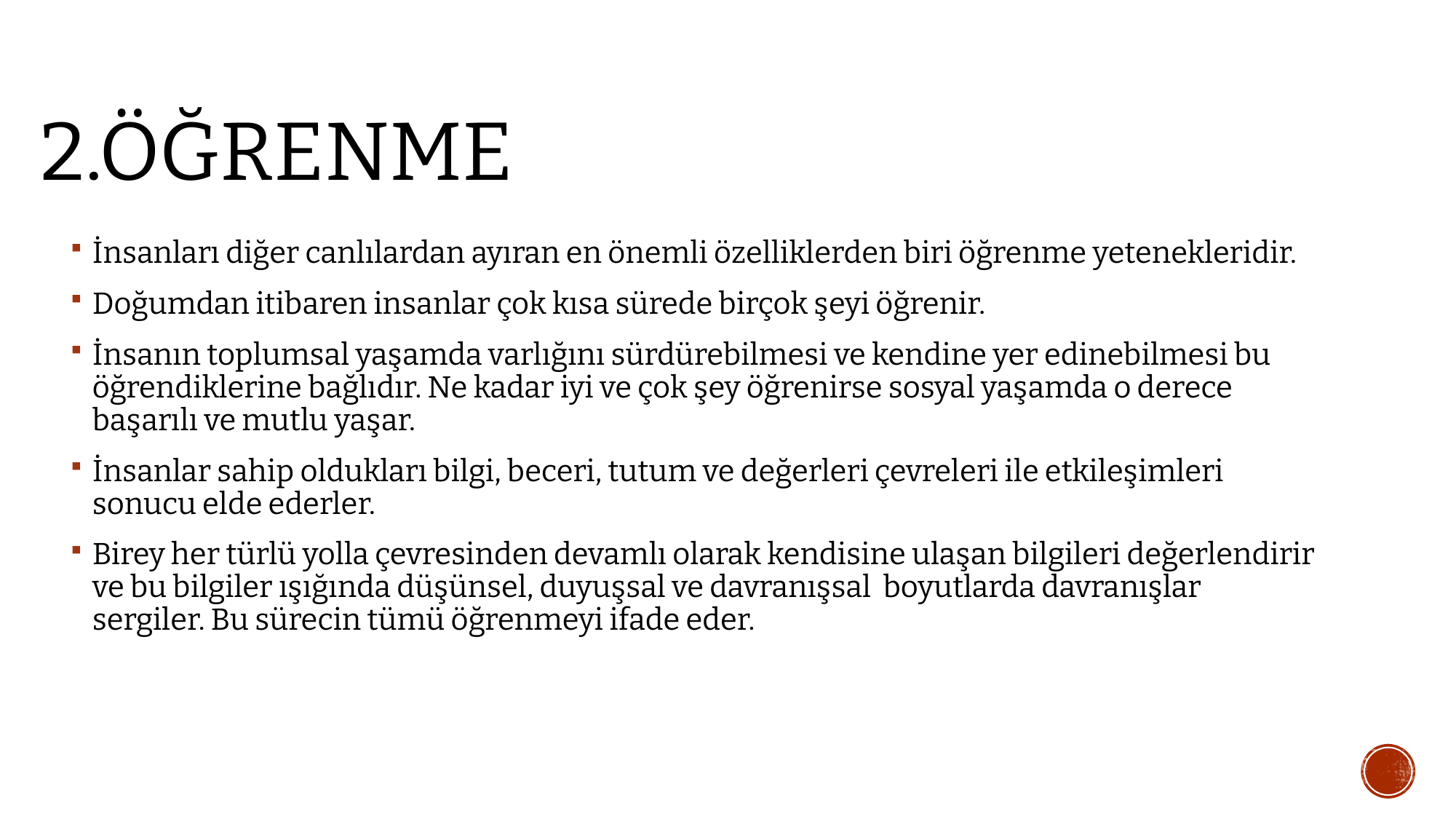

# 2.öğrenme
İnsanları diğer canlılardan ayıran en önemli özelliklerden biri öğrenme yetenekleridir.
Doğumdan itibaren insanlar çok kısa sürede birçok şeyi öğrenir.
İnsanın toplumsal yaşamda varlığını sürdürebilmesi ve kendine yer edinebilmesi bu öğrendiklerine bağlıdır. Ne kadar iyi ve çok şey öğrenirse sosyal yaşamda o derece başarılı ve mutlu yaşar.
İnsanlar sahip oldukları bilgi, beceri, tutum ve değerleri çevreleri ile etkileşimleri sonucu elde ederler.
Birey her türlü yolla çevresinden devamlı olarak kendisine ulaşan bilgileri değerlendirir ve bu bilgiler ışığında düşünsel, duyuşsal ve davranışsal  boyutlarda davranışlar sergiler. Bu sürecin tümü öğrenmeyi ifade eder.